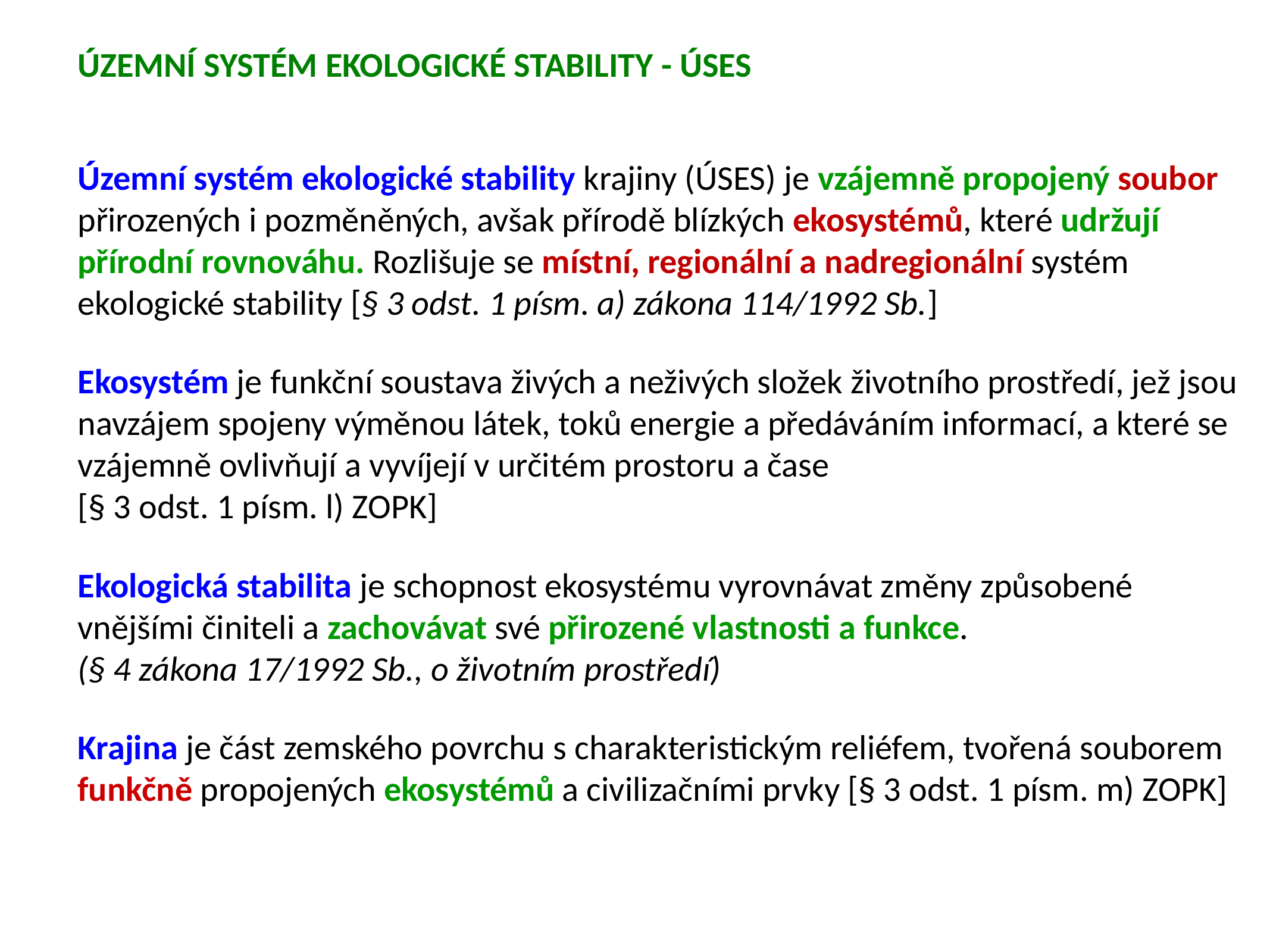

ÚZEMNÍ SYSTÉM EKOLOGICKÉ STABILITY - ÚSES

Územní systém ekologické stability krajiny (ÚSES) je vzájemně propojený soubor přirozených i pozměněných, avšak přírodě blízkých ekosystémů, které udržují přírodní rovnováhu. Rozlišuje se místní, regionální a nadregionální systém ekologické stability [§ 3 odst. 1 písm. a) zákona 114/1992 Sb.]
Ekosystém je funkční soustava živých a neživých složek životního prostředí, jež jsou navzájem spojeny výměnou látek, toků energie a předáváním informací, a které se vzájemně ovlivňují a vyvíjejí v určitém prostoru a čase
[§ 3 odst. 1 písm. l) ZOPK]
Ekologická stabilita je schopnost ekosystému vyrovnávat změny způsobené vnějšími činiteli a zachovávat své přirozené vlastnosti a funkce.
(§ 4 zákona 17/1992 Sb., o životním prostředí)
Krajina je část zemského povrchu s charakteristickým reliéfem, tvořená souborem funkčně propojených ekosystémů a civilizačními prvky [§ 3 odst. 1 písm. m) ZOPK]